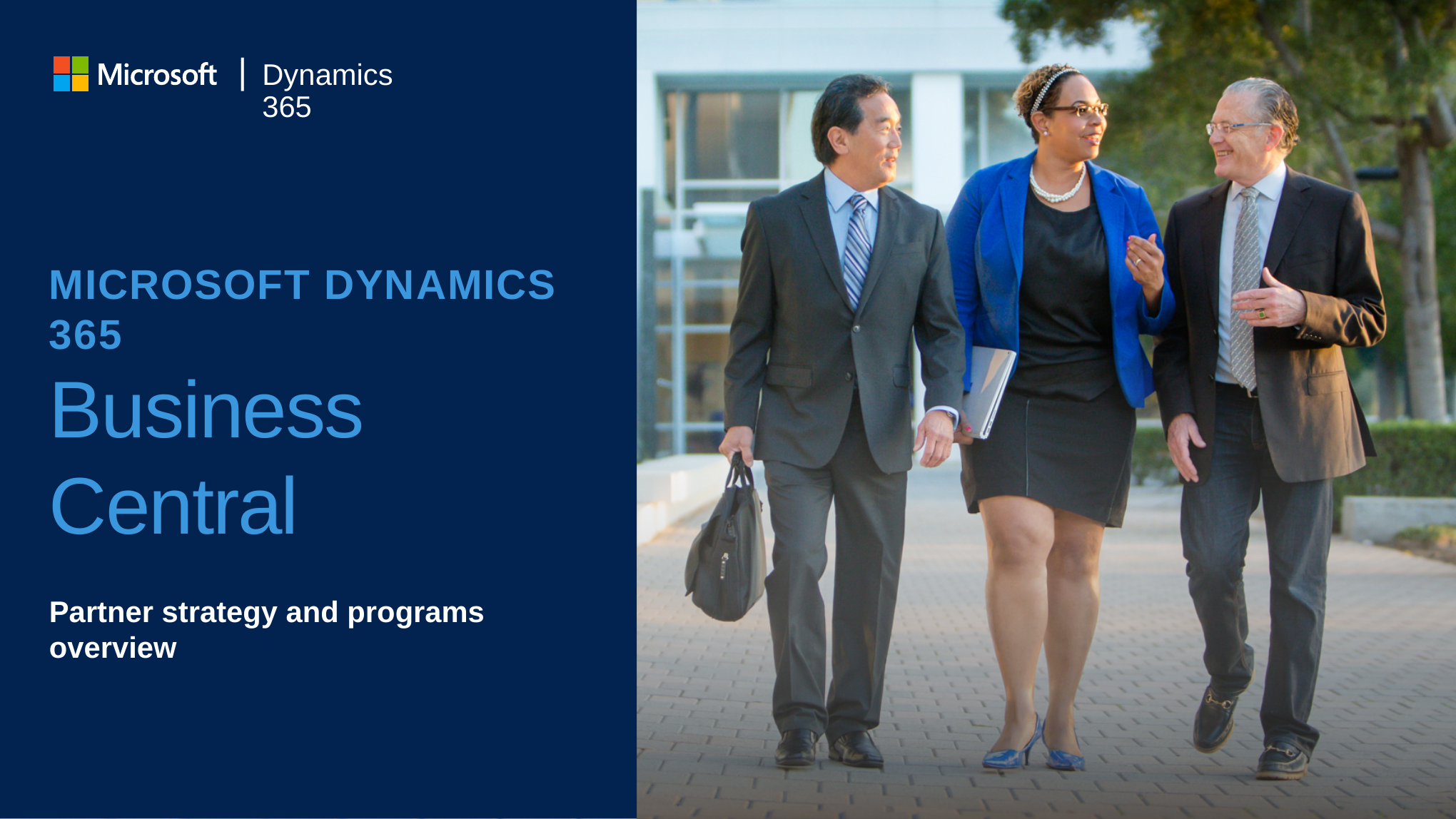

# MICROSOFT DYNAMICS 365 Business Central Partner strategy and programs overview